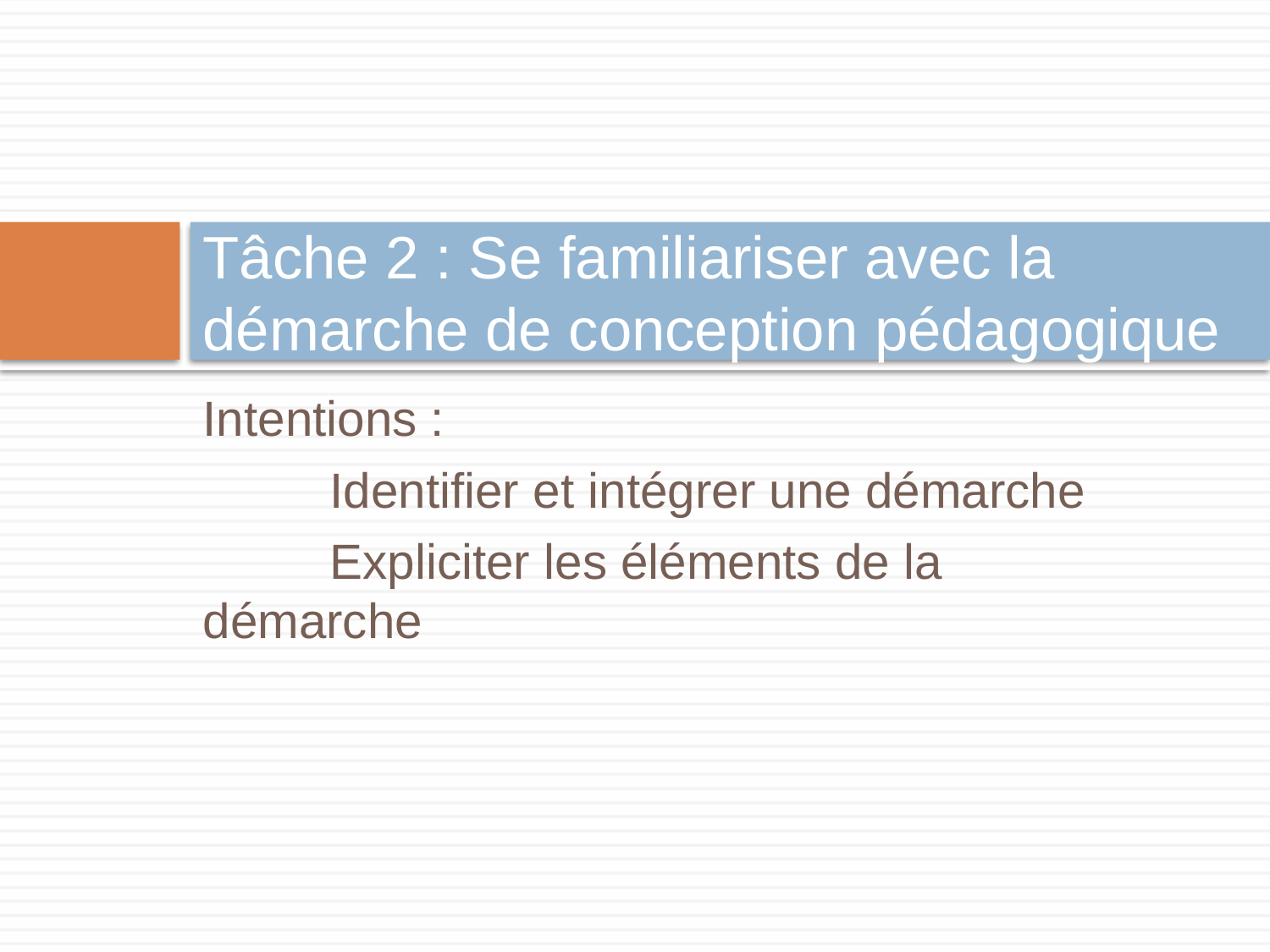

# Tâche 2 : Se familiariser avec la démarche de conception pédagogique
Intentions :
	Identifier et intégrer une démarche
	Expliciter les éléments de la démarche